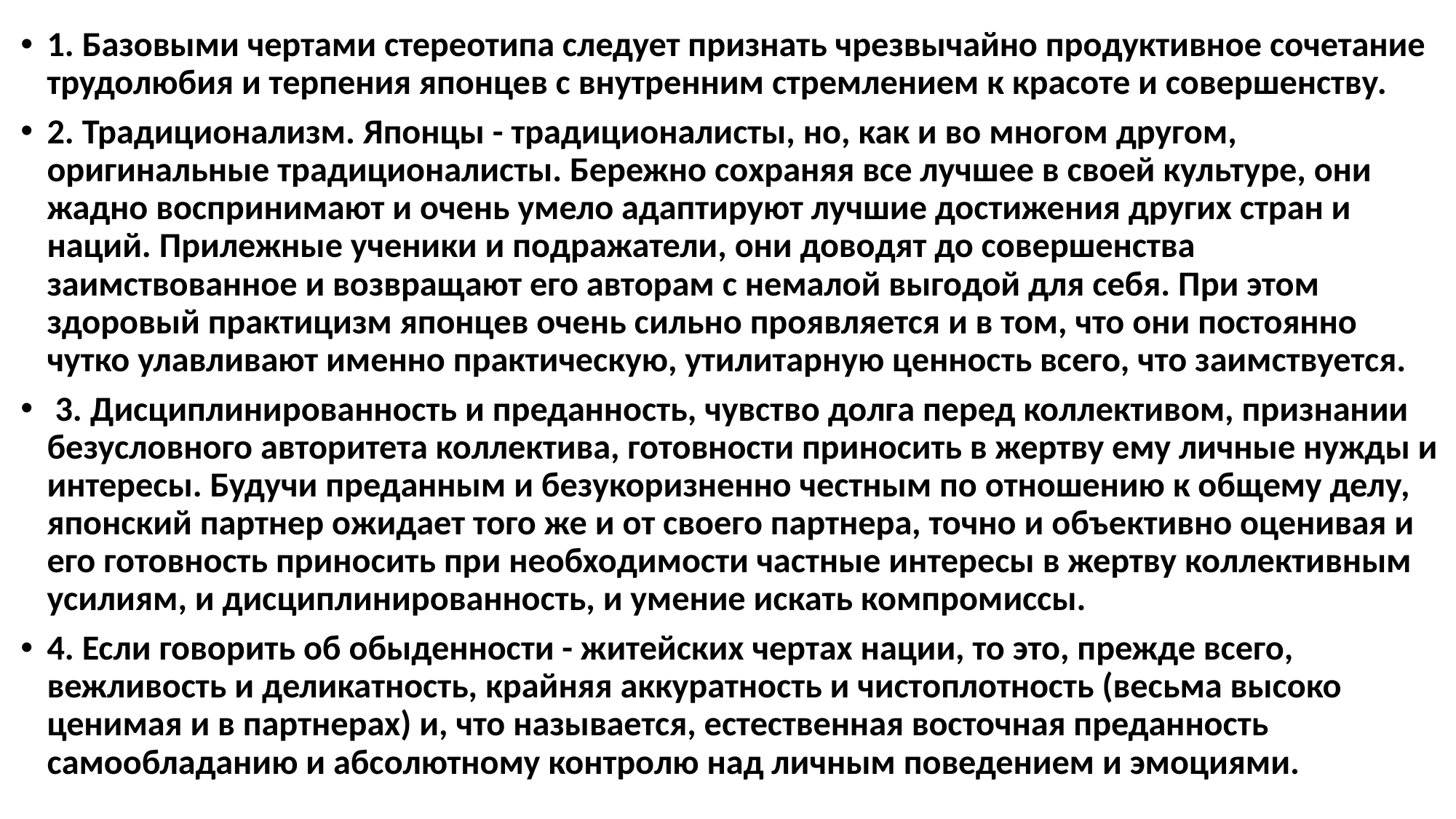

1. Базовыми чертами стереотипа следует признать чрезвычайно продуктивное сочетание трудолюбия и терпения японцев с внутренним стремлением к красоте и совершенству.
2. Традиционализм. Японцы - традиционалисты, но, как и во многом другом, оригинальные традиционалисты. Бережно сохраняя все лучшее в своей культуре, они жадно воспринимают и очень умело адаптируют лучшие достижения других стран и наций. Прилежные ученики и подражатели, они доводят до совершенства заимствованное и возвращают его авторам с немалой выгодой для себя. При этом здоровый практицизм японцев очень сильно проявляется и в том, что они постоянно чутко улавливают именно практическую, утилитарную ценность всего, что заимствуется.
 3. Дисциплинированность и преданность, чувство долга перед коллективом, признании безусловного авторитета коллектива, готовности приносить в жертву ему личные нужды и интересы. Будучи преданным и безукоризненно честным по отношению к общему делу, японский партнер ожидает того же и от своего партнера, точно и объективно оценивая и его готовность приносить при необходимости частные интересы в жертву коллективным усилиям, и дисциплинированность, и умение искать компромиссы.
4. Если говорить об обыденности - житейских чертах нации, то это, прежде всего, вежливость и деликатность, крайняя аккуратность и чистоплотность (весьма высоко ценимая и в партнерах) и, что называется, естественная восточная преданность самообладанию и абсолютному контролю над личным поведением и эмоциями.